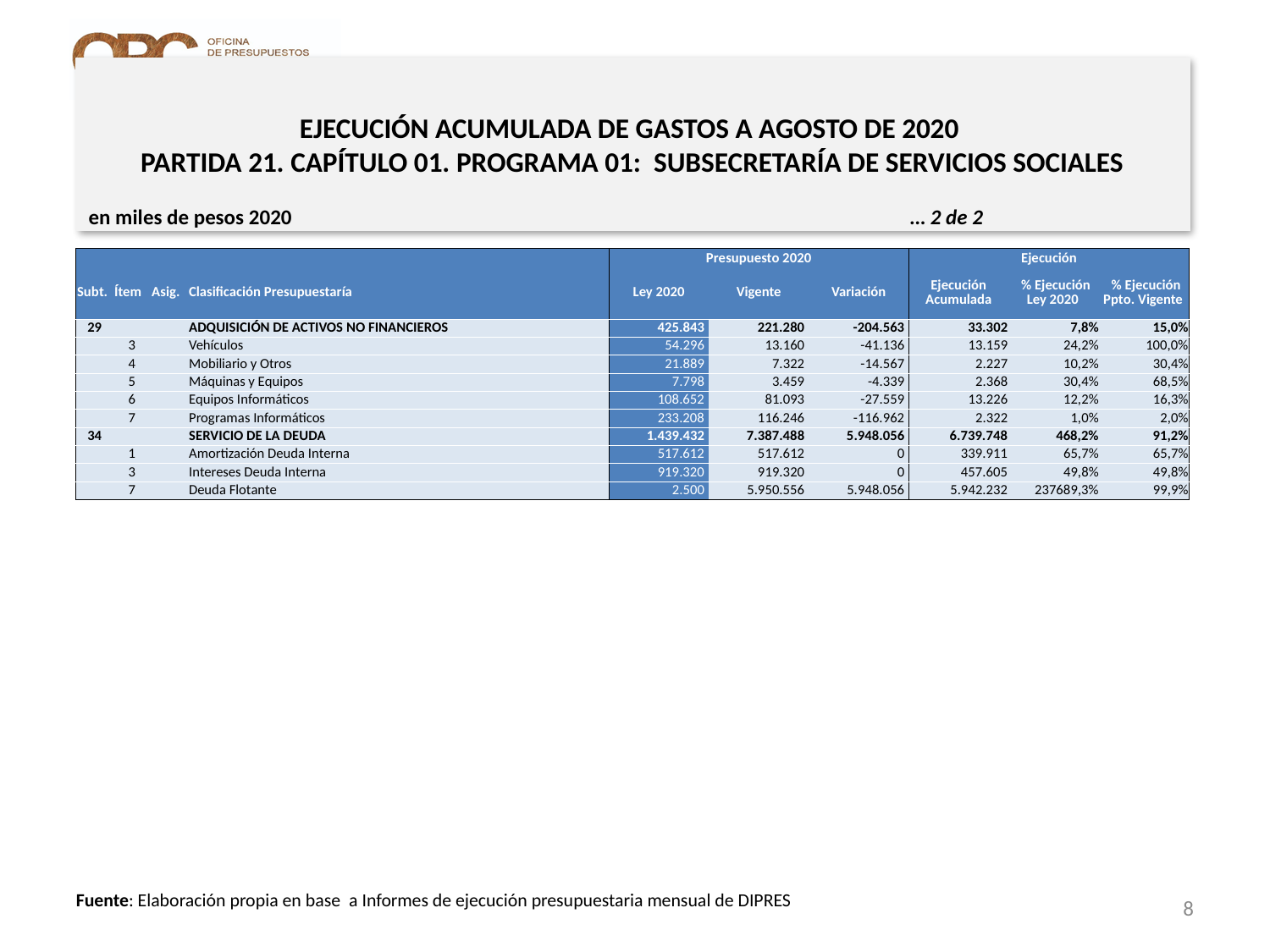

# EJECUCIÓN ACUMULADA DE GASTOS A AGOSTO DE 2020 PARTIDA 21. CAPÍTULO 01. PROGRAMA 01:  SUBSECRETARÍA DE SERVICIOS SOCIALES
en miles de pesos 2020                                                                                                                               … 2 de 2
|  |  |  |  | Presupuesto 2020 |  |  | Ejecución |  |  |
| --- | --- | --- | --- | --- | --- | --- | --- | --- | --- |
| Subt. | Ítem | Asig. | Clasificación Presupuestaría | Ley 2020 | Vigente | Variación | Ejecución Acumulada | % Ejecución Ley 2020 | % Ejecución Ppto. Vigente |
| 29 |  |  | ADQUISICIÓN DE ACTIVOS NO FINANCIEROS | 425.843 | 221.280 | -204.563 | 33.302 | 7,8% | 15,0% |
|  | 3 |  | Vehículos | 54.296 | 13.160 | -41.136 | 13.159 | 24,2% | 100,0% |
|  | 4 |  | Mobiliario y Otros | 21.889 | 7.322 | -14.567 | 2.227 | 10,2% | 30,4% |
|  | 5 |  | Máquinas y Equipos | 7.798 | 3.459 | -4.339 | 2.368 | 30,4% | 68,5% |
|  | 6 |  | Equipos Informáticos | 108.652 | 81.093 | -27.559 | 13.226 | 12,2% | 16,3% |
|  | 7 |  | Programas Informáticos | 233.208 | 116.246 | -116.962 | 2.322 | 1,0% | 2,0% |
| 34 |  |  | SERVICIO DE LA DEUDA | 1.439.432 | 7.387.488 | 5.948.056 | 6.739.748 | 468,2% | 91,2% |
|  | 1 |  | Amortización Deuda Interna | 517.612 | 517.612 | 0 | 339.911 | 65,7% | 65,7% |
|  | 3 |  | Intereses Deuda Interna | 919.320 | 919.320 | 0 | 457.605 | 49,8% | 49,8% |
|  | 7 |  | Deuda Flotante | 2.500 | 5.950.556 | 5.948.056 | 5.942.232 | 237689,3% | 99,9% |
8